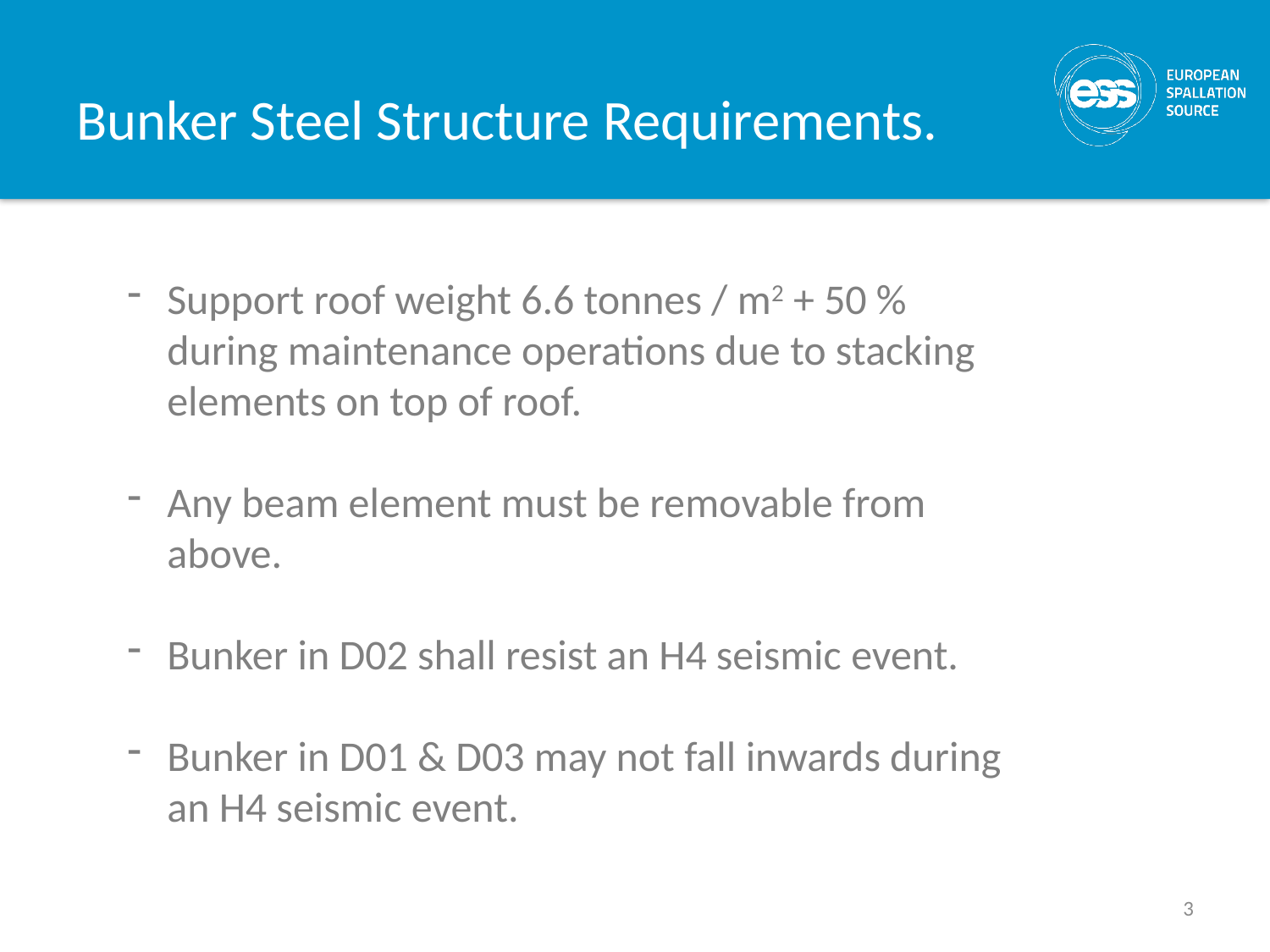

# Bunker Steel Structure Requirements.
Support roof weight 6.6 tonnes / m2 + 50 % during maintenance operations due to stacking elements on top of roof.

Any beam element must be removable from above.

Bunker in D02 shall resist an H4 seismic event.

Bunker in D01 & D03 may not fall inwards during an H4 seismic event.

3